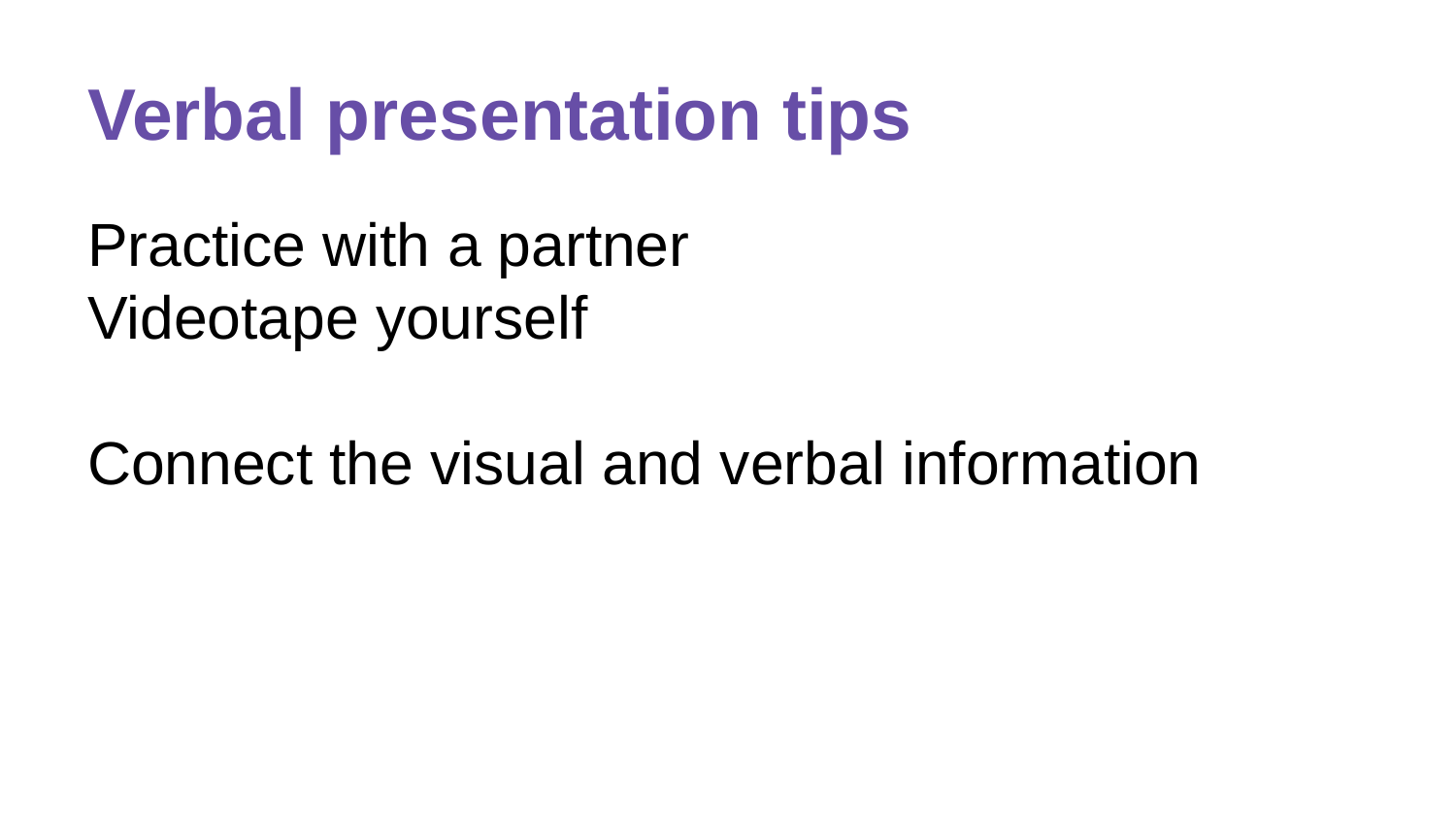

# Verbal presentation tips
Practice with a partner
Videotape yourself

Connect the visual and verbal information